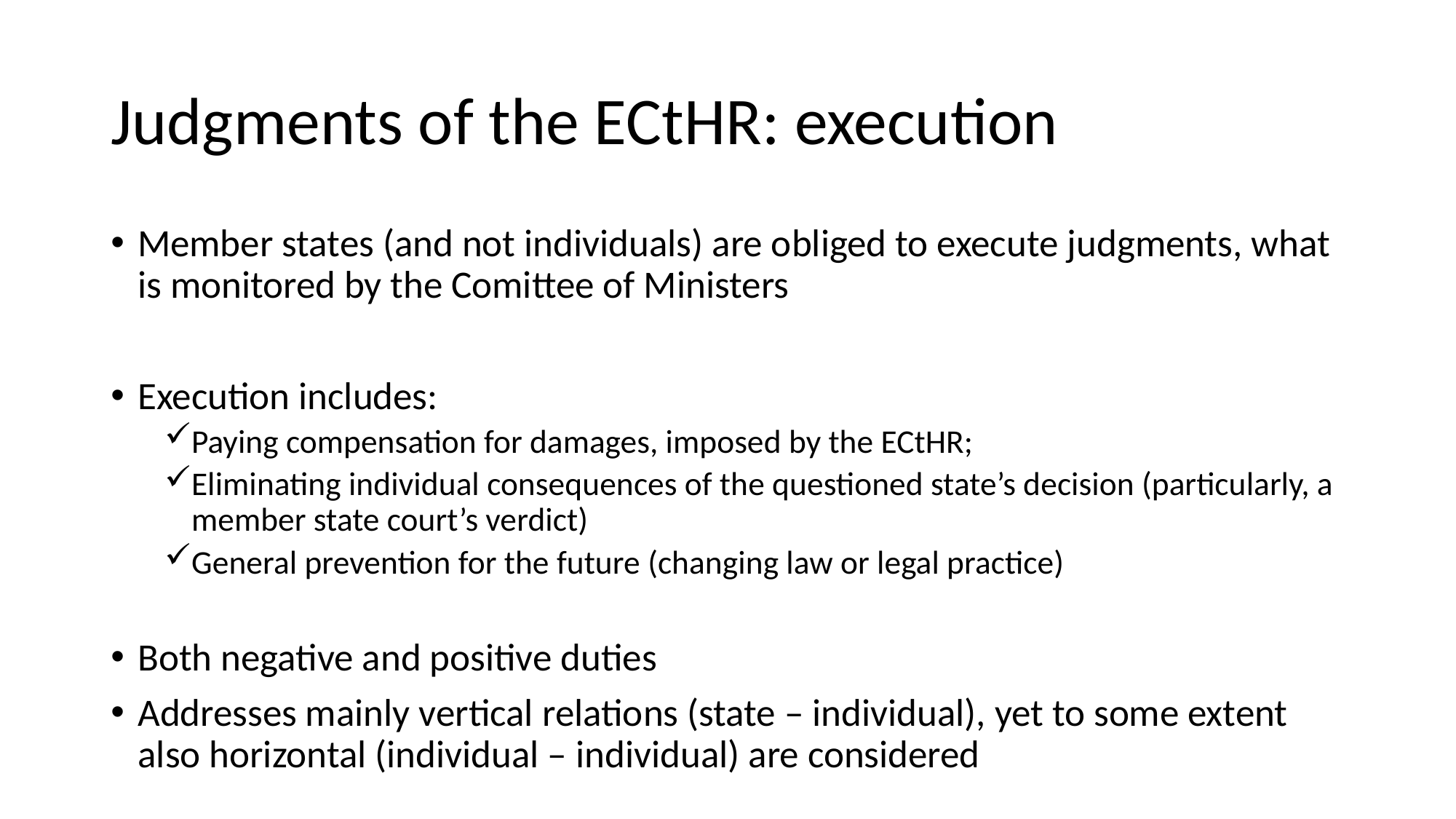

# Judgments of the ECtHR: execution
Member states (and not individuals) are obliged to execute judgments, what is monitored by the Comittee of Ministers

Execution includes:
Paying compensation for damages, imposed by the ECtHR;
Eliminating individual consequences of the questioned state’s decision (particularly, a member state court’s verdict)
General prevention for the future (changing law or legal practice)

Both negative and positive duties
Addresses mainly vertical relations (state – individual), yet to some extent also horizontal (individual – individual) are considered